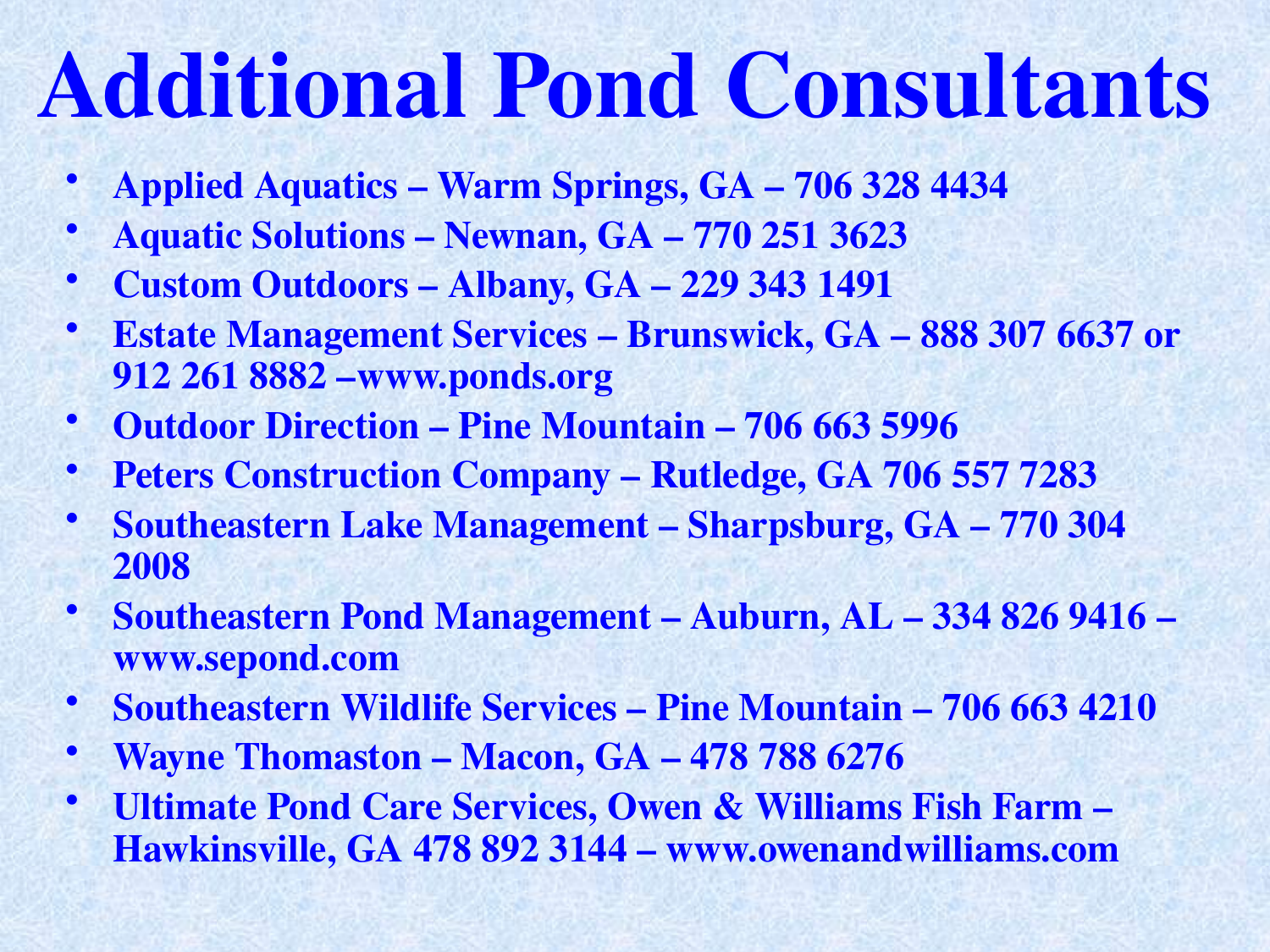

# Additional Pond Consultants
Applied Aquatics – Warm Springs, GA – 706 328 4434
Aquatic Solutions – Newnan, GA – 770 251 3623
Custom Outdoors – Albany, GA – 229 343 1491
Estate Management Services – Brunswick, GA – 888 307 6637 or 912 261 8882 –www.ponds.org
Outdoor Direction – Pine Mountain – 706 663 5996
Peters Construction Company – Rutledge, GA 706 557 7283
Southeastern Lake Management – Sharpsburg, GA – 770 304 2008
Southeastern Pond Management – Auburn, AL – 334 826 9416 – www.sepond.com
Southeastern Wildlife Services – Pine Mountain – 706 663 4210
Wayne Thomaston – Macon, GA – 478 788 6276
Ultimate Pond Care Services, Owen & Williams Fish Farm – Hawkinsville, GA 478 892 3144 – www.owenandwilliams.com